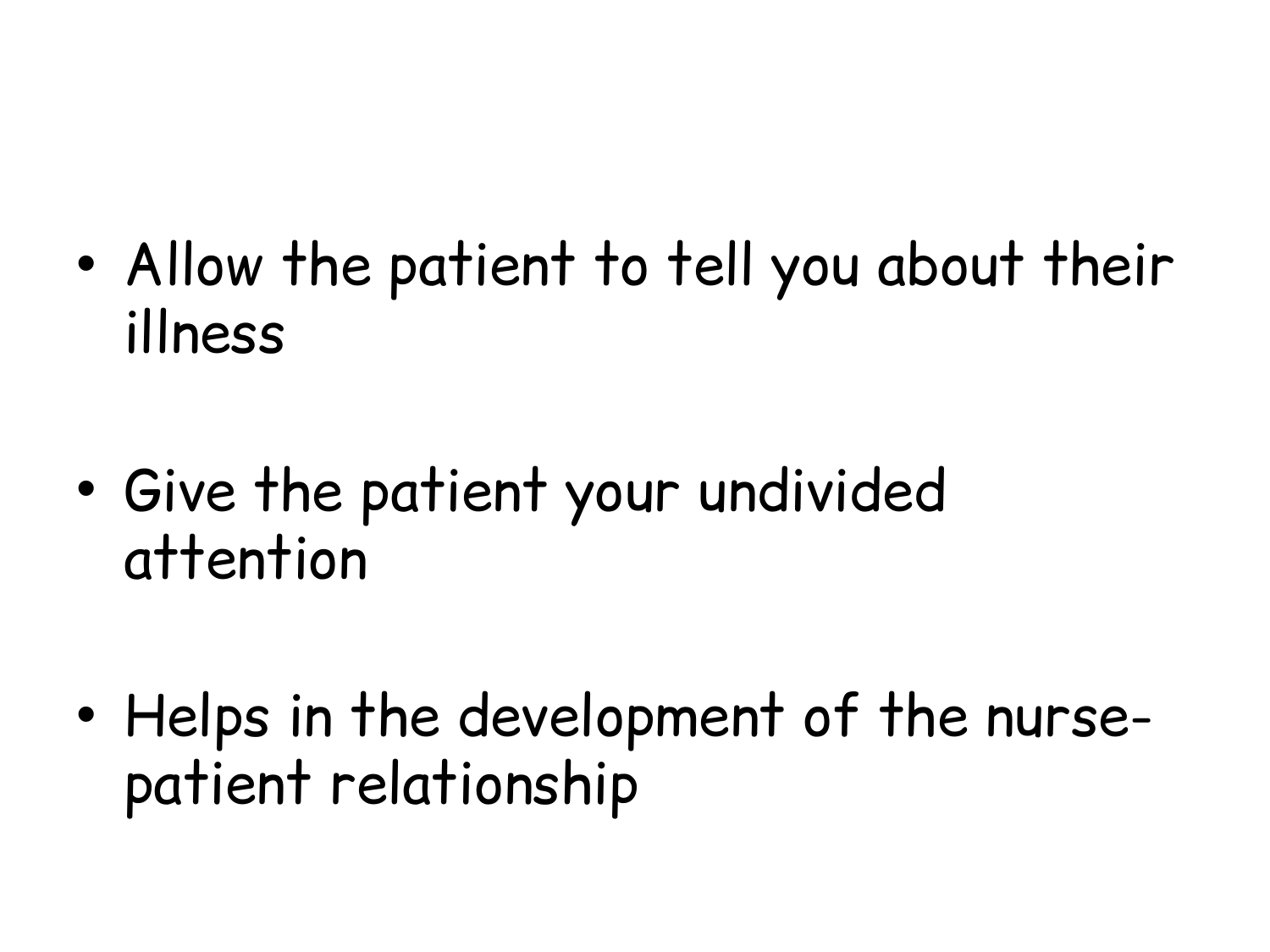

#
Allow the patient to tell you about their illness

Give the patient your undivided attention

Helps in the development of the nurse-patient relationship